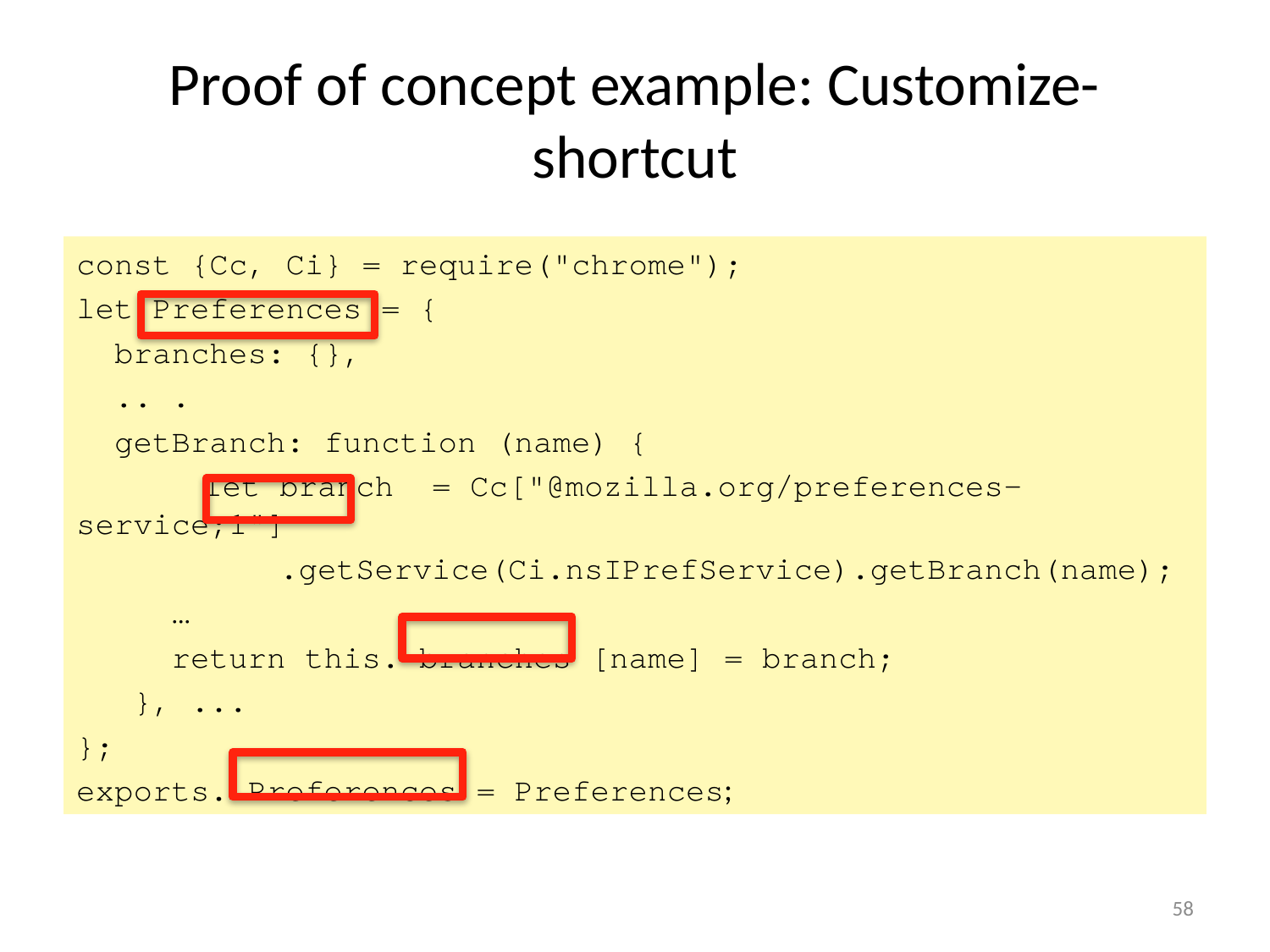

# Proof of concept example: Customize-shortcut
const {Cc, Ci} = require("chrome");
let Preferences = {
  branches: {},
  .. .
  getBranch: function (name) {
	let branch  = Cc["@mozilla.org/preferences-service;1"]
	    .getService(Ci.nsIPrefService).getBranch(name);
     …
     return this. branches [name] = branch;
   }, ...
};
exports. Preferences = Preferences;

58